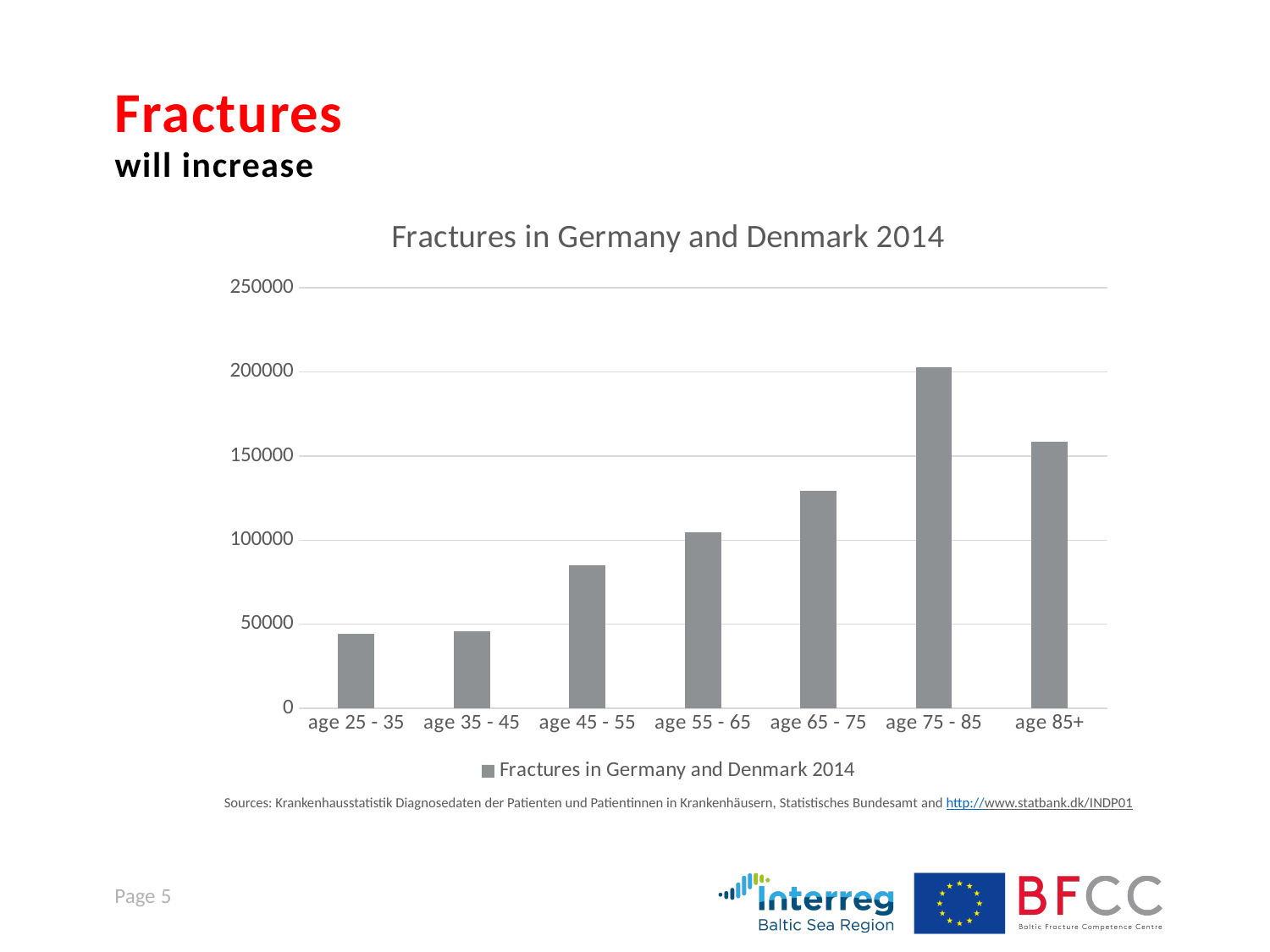

Fractures
will increase

### Chart:

| Category | Fractures in Germany and Denmark 2014 |
|---|---|
| age 25 - 35 | 44221.0 |
| age 35 - 45 | 45570.0 |
| age 45 - 55 | 84970.0 |
| age 55 - 65 | 104447.0 |
| age 65 - 75 | 129303.0 |
| age 75 - 85 | 202636.0 |
| age 85+ | 158558.0 |
Sources: Krankenhausstatistik Diagnosedaten der Patienten und Patientinnen in Krankenhäusern, Statistisches Bundesamt and http://www.statbank.dk/INDP01
Page 5